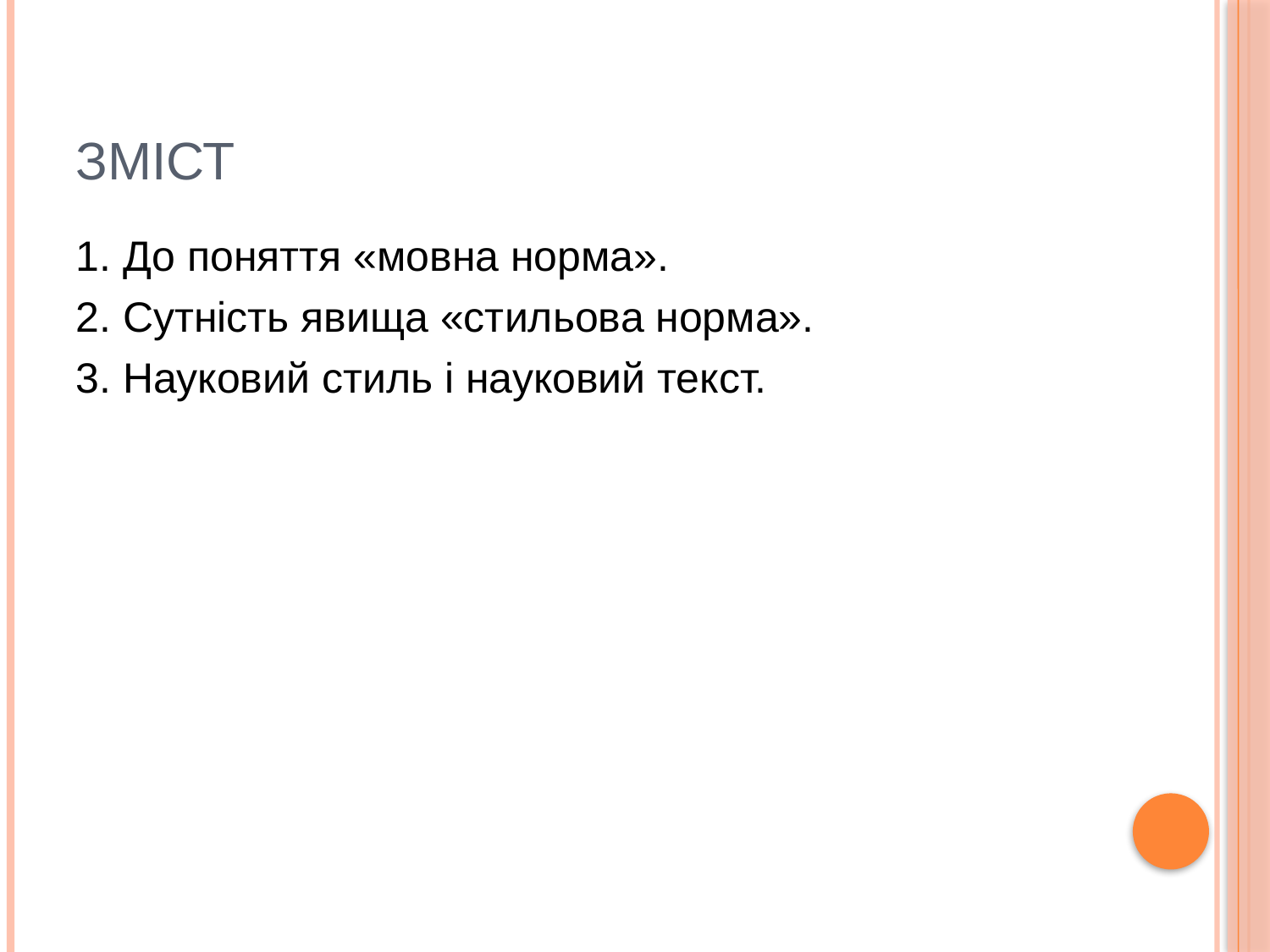

# зміст
1. До поняття «мовна норма».
2. Сутність явища «стильова норма».
3. Науковий стиль і науковий текст.